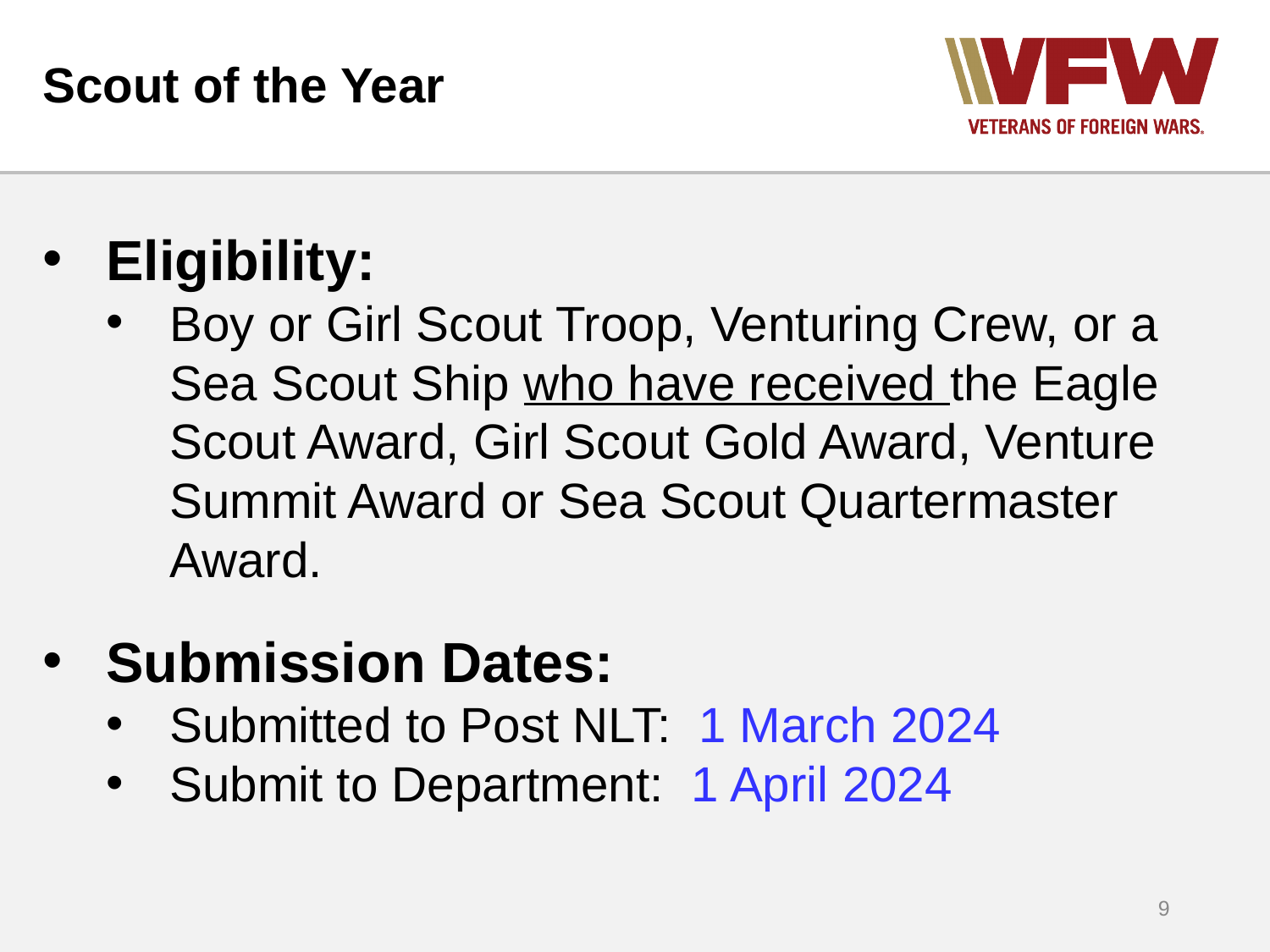

# Scout of the Year
Eligibility:
Boy or Girl Scout Troop, Venturing Crew, or a Sea Scout Ship who have received the Eagle Scout Award, Girl Scout Gold Award, Venture Summit Award or Sea Scout Quartermaster Award.

Submission Dates:
Submitted to Post NLT:  1 March 2024
Submit to Department:  1 April 2024
9